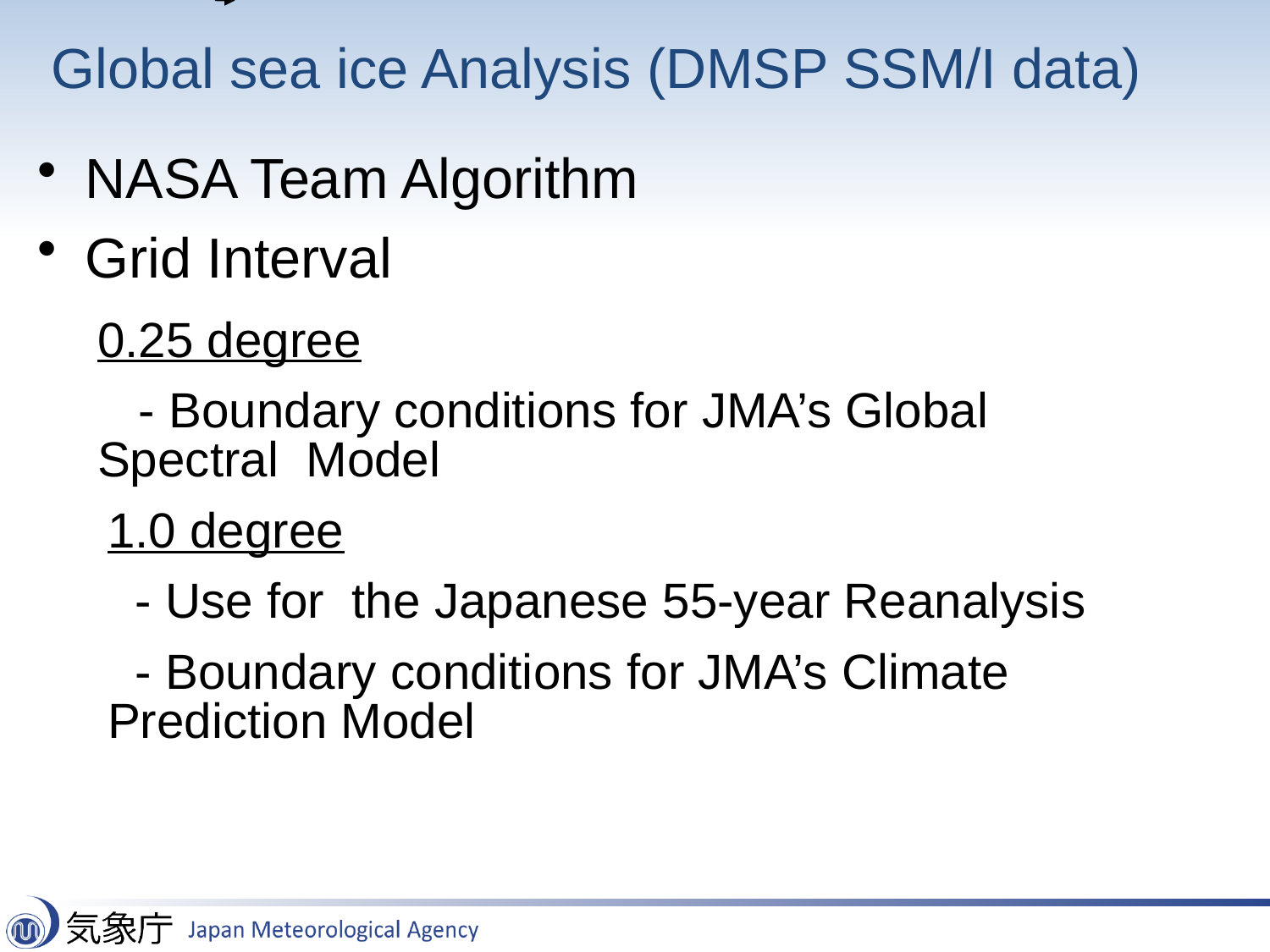

Global sea ice Analysis (DMSP SSM/I data)
NASA Team Algorithm
Grid Interval
0.25 degree
   - Boundary conditions for JMA’s Global Spectral  Model
1.0 degree
  - Use for  the Japanese 55-year Reanalysis
  - Boundary conditions for JMA’s Climate Prediction Model